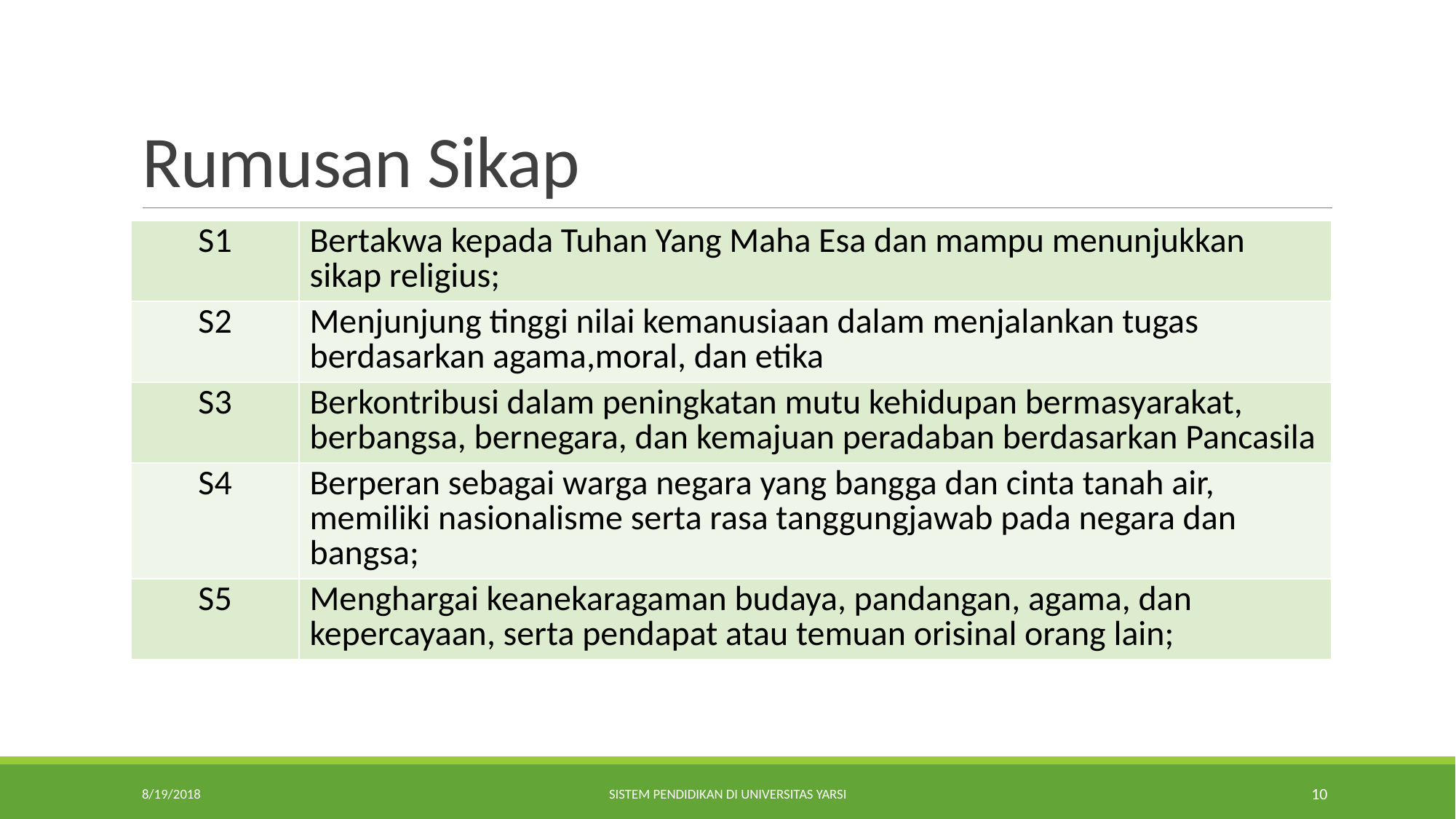

# Rumusan Sikap
| S1 | Bertakwa kepada Tuhan Yang Maha Esa dan mampu menunjukkan sikap religius; |
| --- | --- |
| S2 | Menjunjung tinggi nilai kemanusiaan dalam menjalankan tugas berdasarkan agama,moral, dan etika |
| S3 | Berkontribusi dalam peningkatan mutu kehidupan bermasyarakat, berbangsa, bernegara, dan kemajuan peradaban berdasarkan Pancasila |
| S4 | Berperan sebagai warga negara yang bangga dan cinta tanah air, memiliki nasionalisme serta rasa tanggungjawab pada negara dan bangsa; |
| S5 | Menghargai keanekaragaman budaya, pandangan, agama, dan kepercayaan, serta pendapat atau temuan orisinal orang lain; |
8/19/2018
Sistem Pendidikan di Universitas YARSI
10